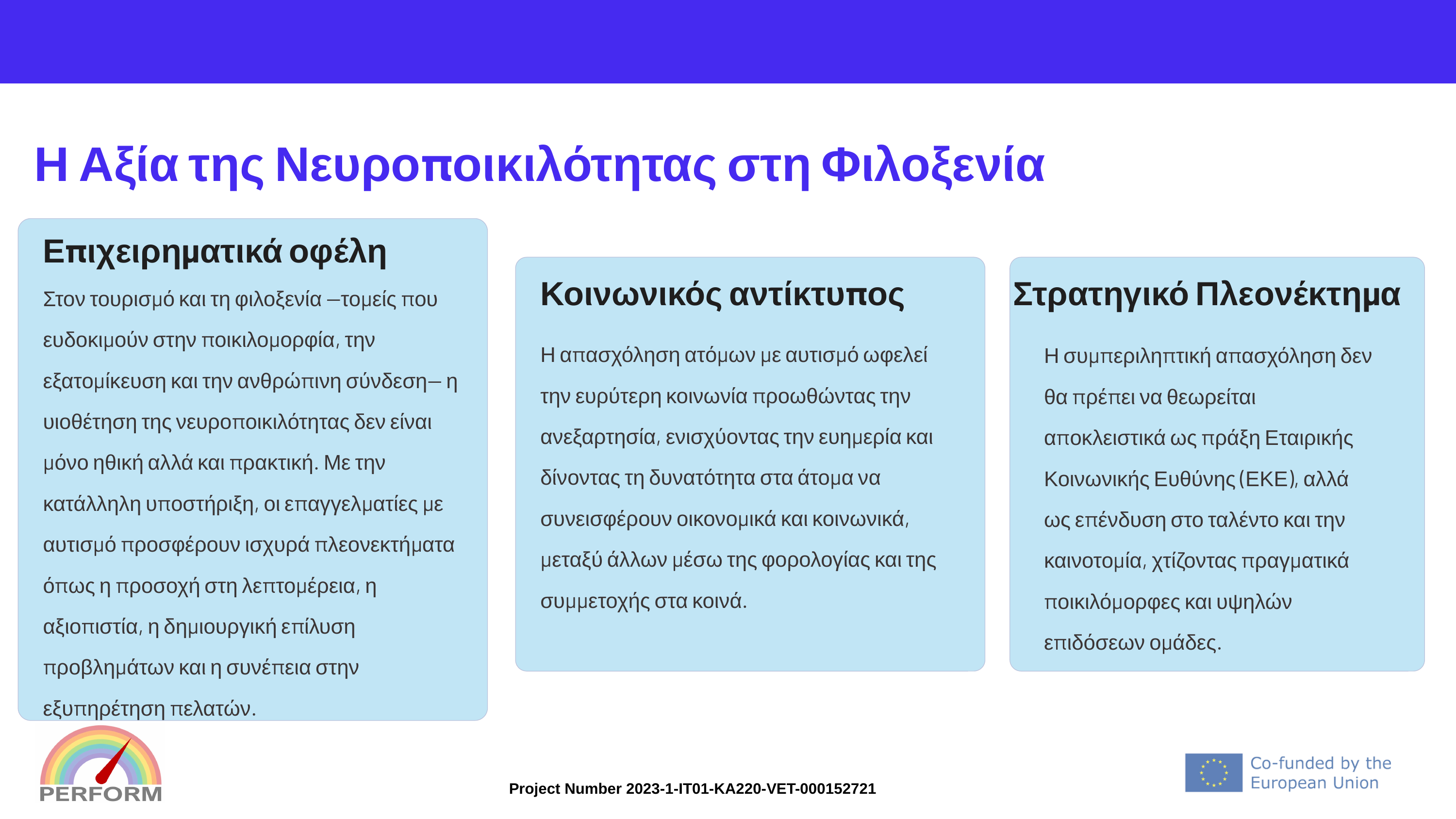

# Η Αξία της Νευροποικιλότητας στη Φιλοξενία

Επιχειρηματικά οφέλη

Στον τουρισμό και τη φιλοξενία —τομείς που ευδοκιμούν στην ποικιλομορφία, την εξατομίκευση και την ανθρώπινη σύνδεση— η υιοθέτηση της νευροποικιλότητας δεν είναι μόνο ηθική αλλά και πρακτική. Με την κατάλληλη υποστήριξη, οι επαγγελματίες με αυτισμό προσφέρουν ισχυρά πλεονεκτήματα όπως η προσοχή στη λεπτομέρεια, η αξιοπιστία, η δημιουργική επίλυση προβλημάτων και η συνέπεια στην εξυπηρέτηση πελατών.
Στρατηγικό Πλεονέκτημα
Κοινωνικός αντίκτυπος
Η απασχόληση ατόμων με αυτισμό ωφελεί την ευρύτερη κοινωνία προωθώντας την ανεξαρτησία, ενισχύοντας την ευημερία και δίνοντας τη δυνατότητα στα άτομα να συνεισφέρουν οικονομικά και κοινωνικά, μεταξύ άλλων μέσω της φορολογίας και της συμμετοχής στα κοινά.
Η συμπεριληπτική απασχόληση δεν θα πρέπει να θεωρείται αποκλειστικά ως πράξη Εταιρικής Κοινωνικής Ευθύνης (ΕΚΕ), αλλά ως επένδυση στο ταλέντο και την καινοτομία, χτίζοντας πραγματικά ποικιλόμορφες και υψηλών επιδόσεων ομάδες.